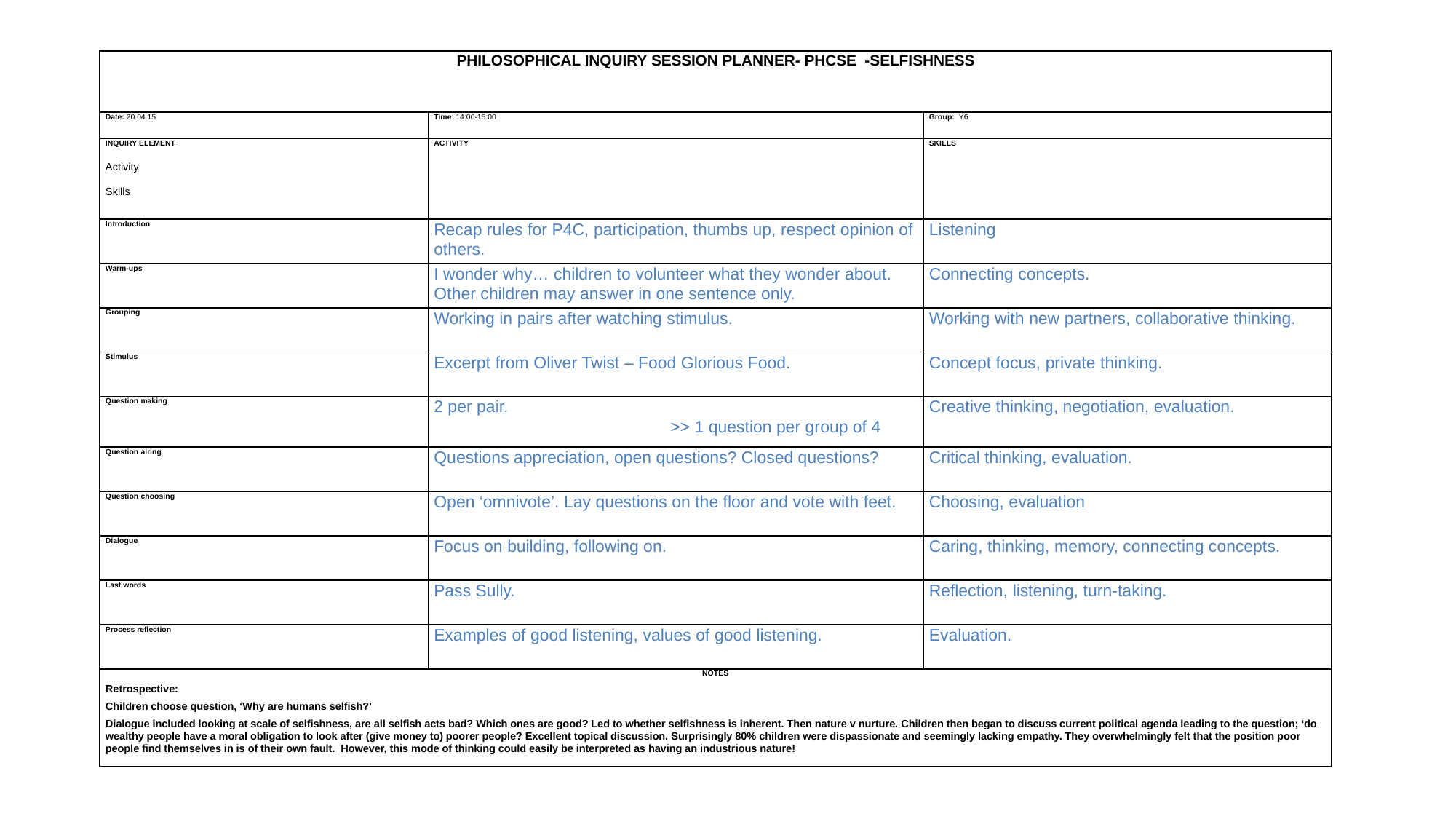

| Philosophical Inquiry Session Planner- PHCSE -Selfishness |  |  |
| --- | --- | --- |
| Date: 20.04.15 | Time: 14:00-15:00 | Group: Y6 |
| Inquiry element Activity Skills | ACTIVITY | SKILLS |
| Introduction | Recap rules for P4C, participation, thumbs up, respect opinion of others. | Listening |
| Warm-ups | I wonder why… children to volunteer what they wonder about. Other children may answer in one sentence only. | Connecting concepts. |
| Grouping | Working in pairs after watching stimulus. | Working with new partners, collaborative thinking. |
| Stimulus | Excerpt from Oliver Twist – Food Glorious Food. | Concept focus, private thinking. |
| Question making | 2 per pair. >> 1 question per group of 4 | Creative thinking, negotiation, evaluation. |
| Question airing | Questions appreciation, open questions? Closed questions? | Critical thinking, evaluation. |
| Question choosing | Open ‘omnivote’. Lay questions on the floor and vote with feet. | Choosing, evaluation |
| Dialogue | Focus on building, following on. | Caring, thinking, memory, connecting concepts. |
| Last words | Pass Sully. | Reflection, listening, turn-taking. |
| Process reflection | Examples of good listening, values of good listening. | Evaluation. |
| NOTES Retrospective: Children choose question, ‘Why are humans selfish?’ Dialogue included looking at scale of selfishness, are all selfish acts bad? Which ones are good? Led to whether selfishness is inherent. Then nature v nurture. Children then began to discuss current political agenda leading to the question; ‘do wealthy people have a moral obligation to look after (give money to) poorer people? Excellent topical discussion. Surprisingly 80% children were dispassionate and seemingly lacking empathy. They overwhelmingly felt that the position poor people find themselves in is of their own fault. However, this mode of thinking could easily be interpreted as having an industrious nature! |  |  |